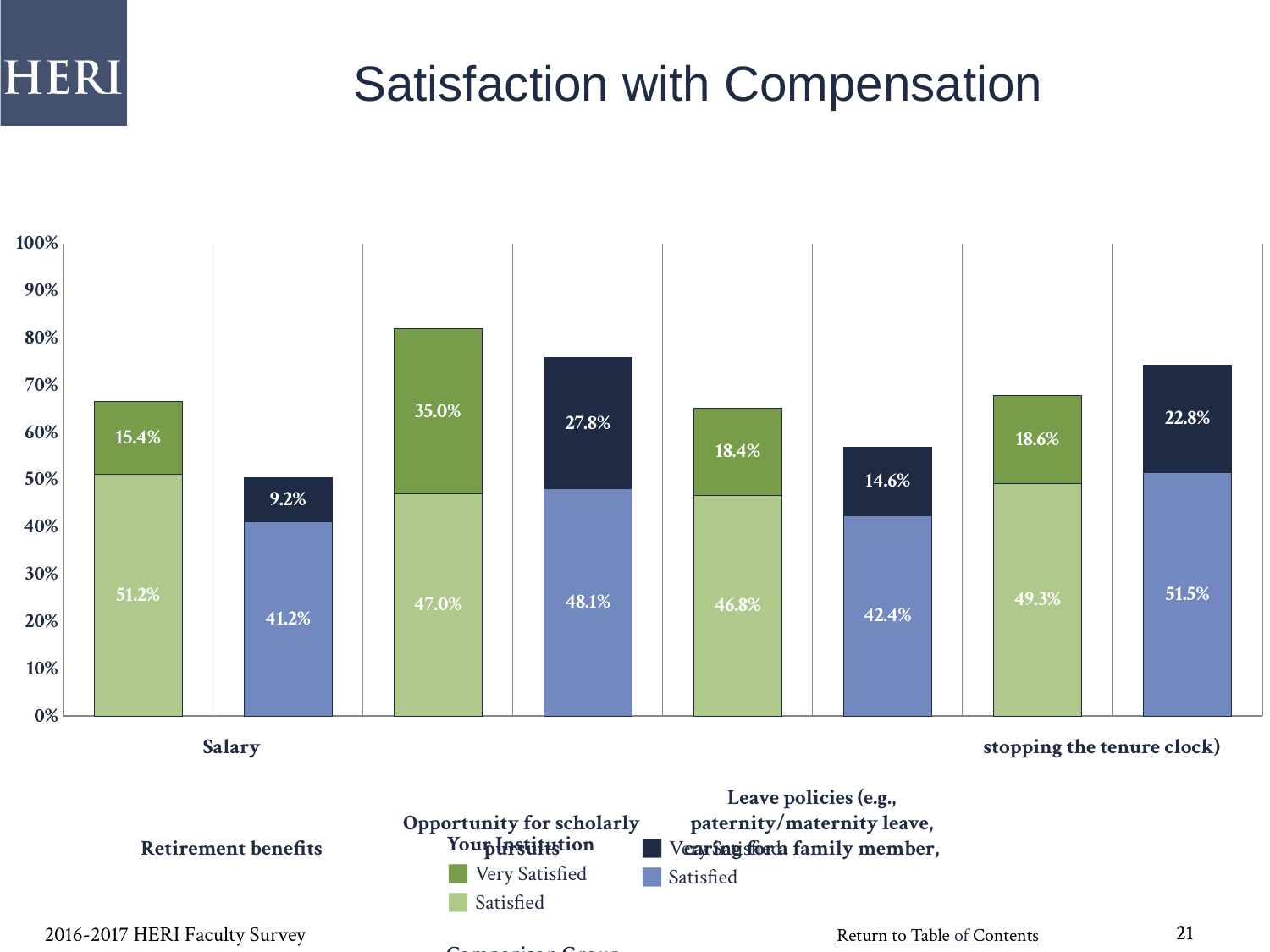

Satisfaction with Compensation

### Chart

| Category | Satisfied | Very Satisfied |
|---|---|---|
| Salary | 0.512 | 0.154 |
| comp | 0.412 | 0.092 |
| Retirement Benefits | 0.47 | 0.35 |
| comp | 0.481 | 0.278 |
| Opportunity for scholarly pursuits | 0.468 | 0.184 |
| comp | 0.424 | 0.146 |
| Leave Policies | 0.493 | 0.186 |
| comp | 0.515 | 0.228 |
Salary

Retirement benefits

Opportunity for scholarly pursuits

Leave policies (e.g., paternity/maternity leave, caring for a family member, stopping the tenure clock)
Your Institution
■ Very Satisfied
■ Satisfied

Comparison Group
■ Very Satisfied
■ Satisfied

2016-2017 HERI Faculty Survey
21
21